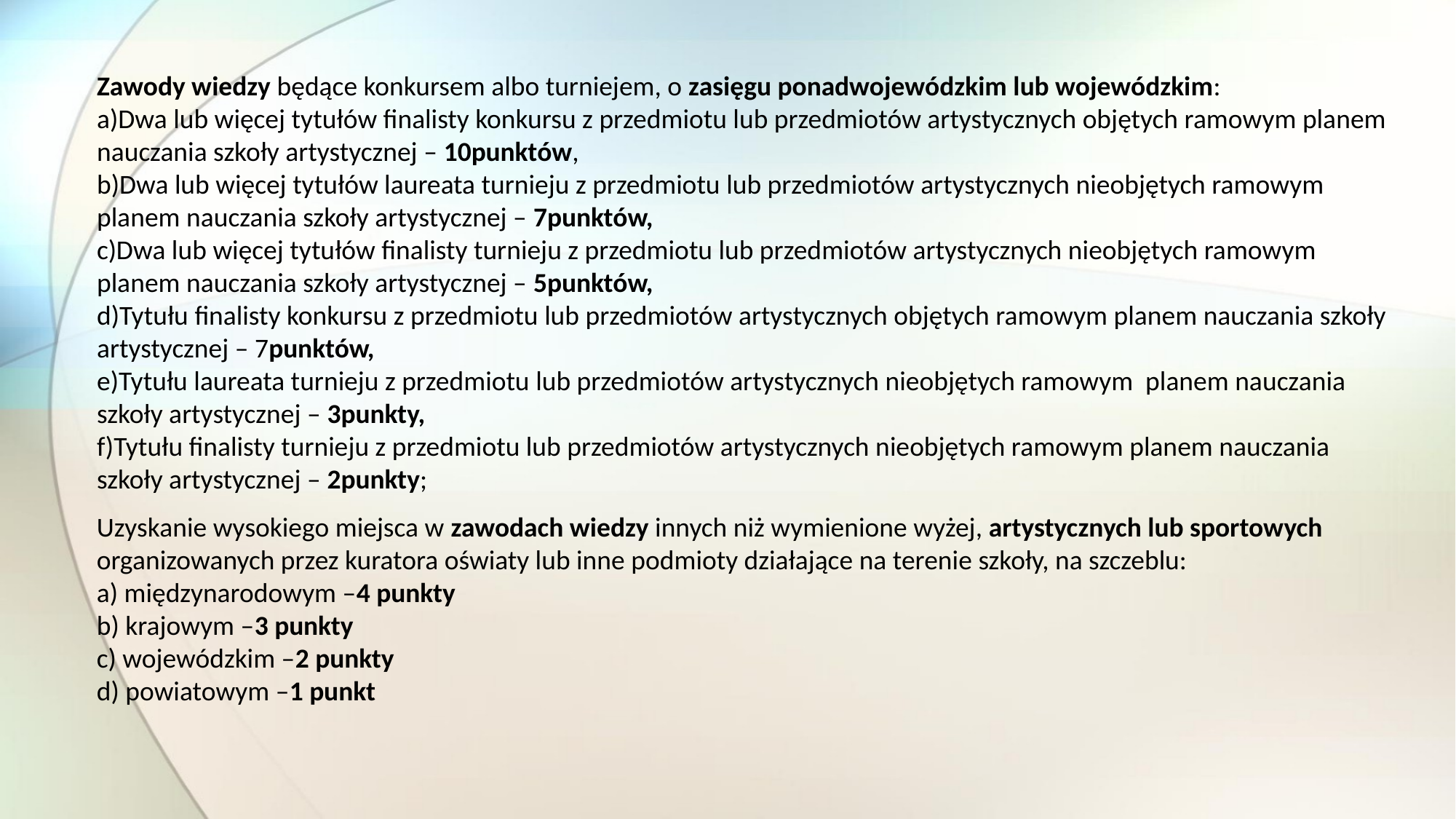

Zawody wiedzy będące konkursem albo turniejem, o zasięgu ponadwojewódzkim lub wojewódzkim:
a)Dwa lub więcej tytułów finalisty konkursu z przedmiotu lub przedmiotów artystycznych objętych ramowym planem nauczania szkoły artystycznej – 10punktów,
b)Dwa lub więcej tytułów laureata turnieju z przedmiotu lub przedmiotów artystycznych nieobjętych ramowym planem nauczania szkoły artystycznej – 7punktów,
c)Dwa lub więcej tytułów finalisty turnieju z przedmiotu lub przedmiotów artystycznych nieobjętych ramowym planem nauczania szkoły artystycznej – 5punktów,
d)Tytułu finalisty konkursu z przedmiotu lub przedmiotów artystycznych objętych ramowym planem nauczania szkoły artystycznej – 7punktów,
e)Tytułu laureata turnieju z przedmiotu lub przedmiotów artystycznych nieobjętych ramowym  planem nauczania szkoły artystycznej – 3punkty,
f)Tytułu finalisty turnieju z przedmiotu lub przedmiotów artystycznych nieobjętych ramowym planem nauczania szkoły artystycznej – 2punkty;
Uzyskanie wysokiego miejsca w zawodach wiedzy innych niż wymienione wyżej, artystycznych lub sportowych organizowanych przez kuratora oświaty lub inne podmioty działające na terenie szkoły, na szczeblu:
a) międzynarodowym –4 punkty
b) krajowym –3 punkty
c) wojewódzkim –2 punkty
d) powiatowym –1 punkt